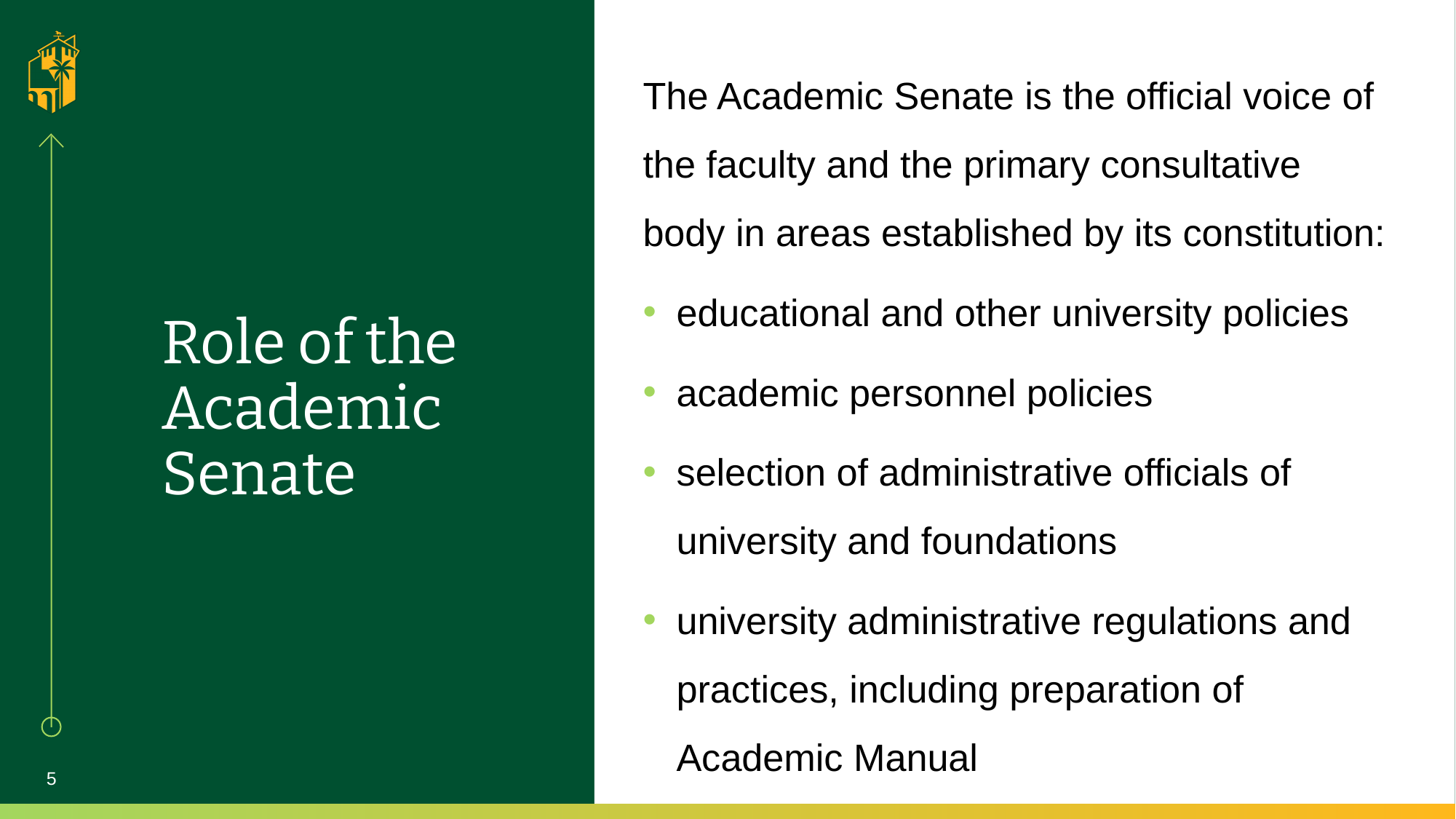

The Academic Senate is the official voice of the faculty and the primary consultative body in areas established by its constitution:
educational and other university policies
academic personnel policies
selection of administrative officials of university and foundations
university administrative regulations and practices, including preparation of Academic Manual
# Role of the Academic Senate
5